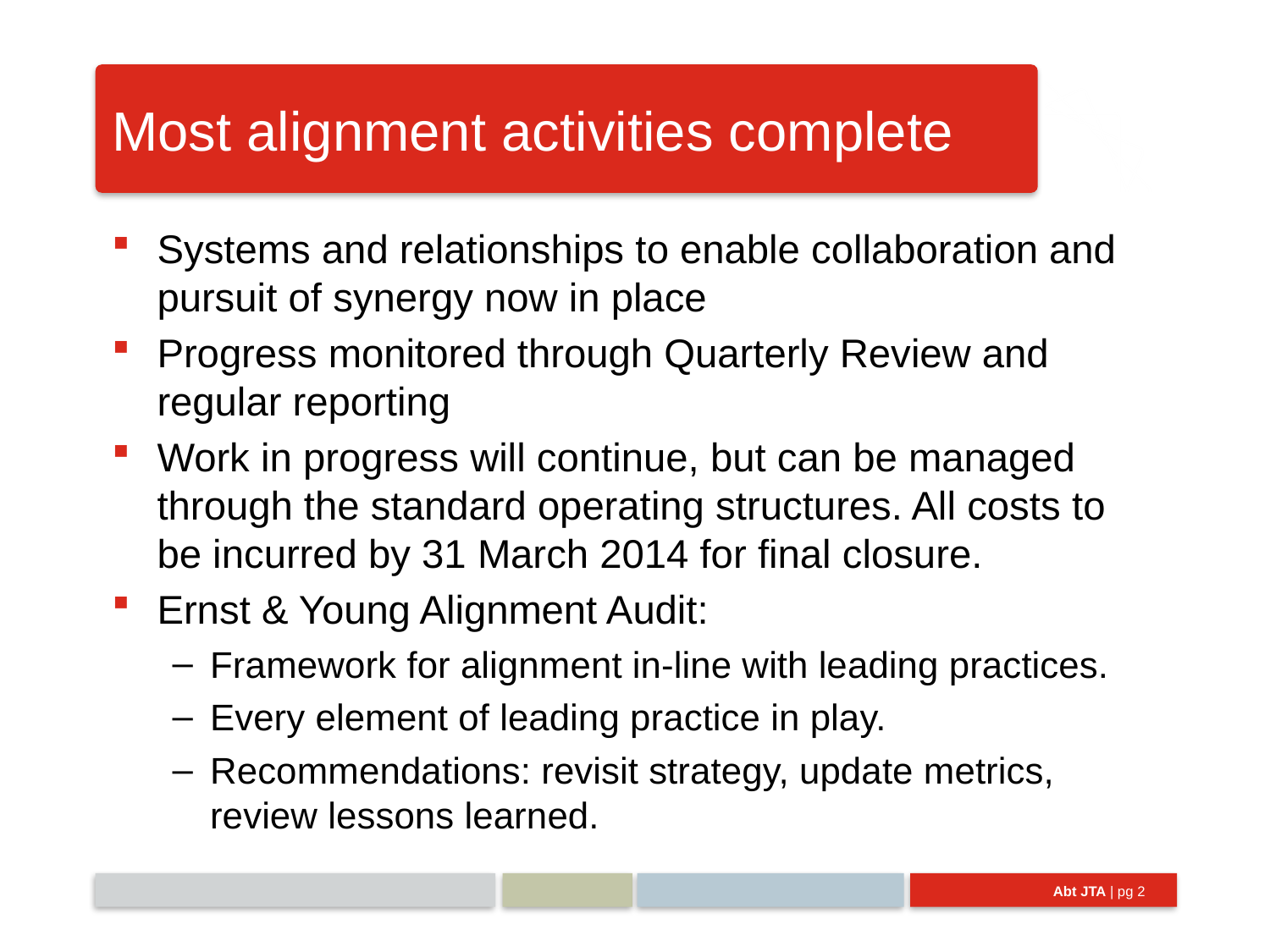

# Most alignment activities complete
Systems and relationships to enable collaboration and pursuit of synergy now in place
Progress monitored through Quarterly Review and regular reporting
Work in progress will continue, but can be managed through the standard operating structures. All costs to be incurred by 31 March 2014 for final closure.
Ernst & Young Alignment Audit:
Framework for alignment in-line with leading practices.
Every element of leading practice in play.
Recommendations: revisit strategy, update metrics, review lessons learned.